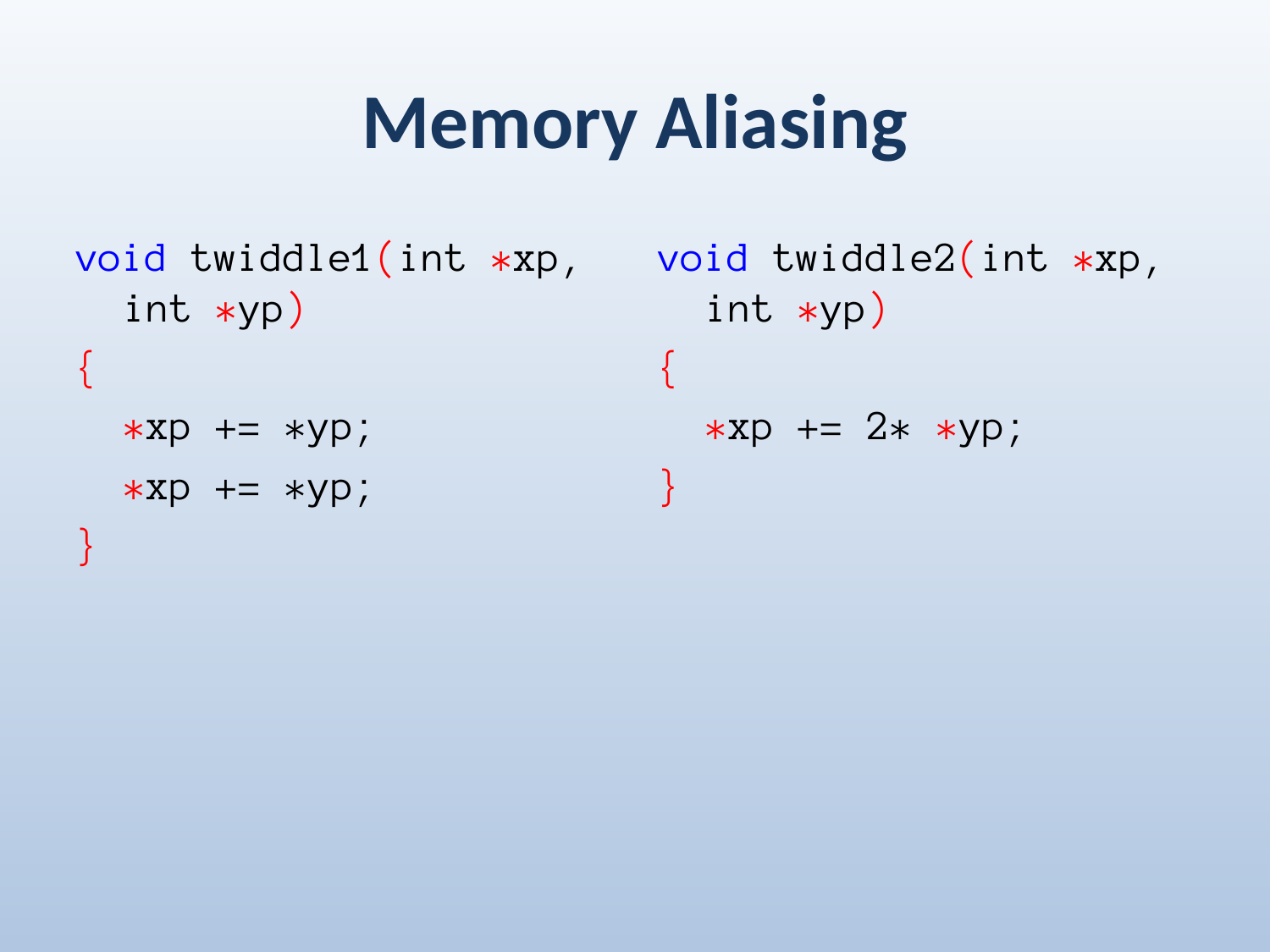

# Memory Aliasing
void twiddle1(int *xp, int *yp)
{
	*xp += *yp;
	*xp += *yp;
}

void twiddle2(int *xp, int *yp)
{
	*xp += 2* *yp;
}